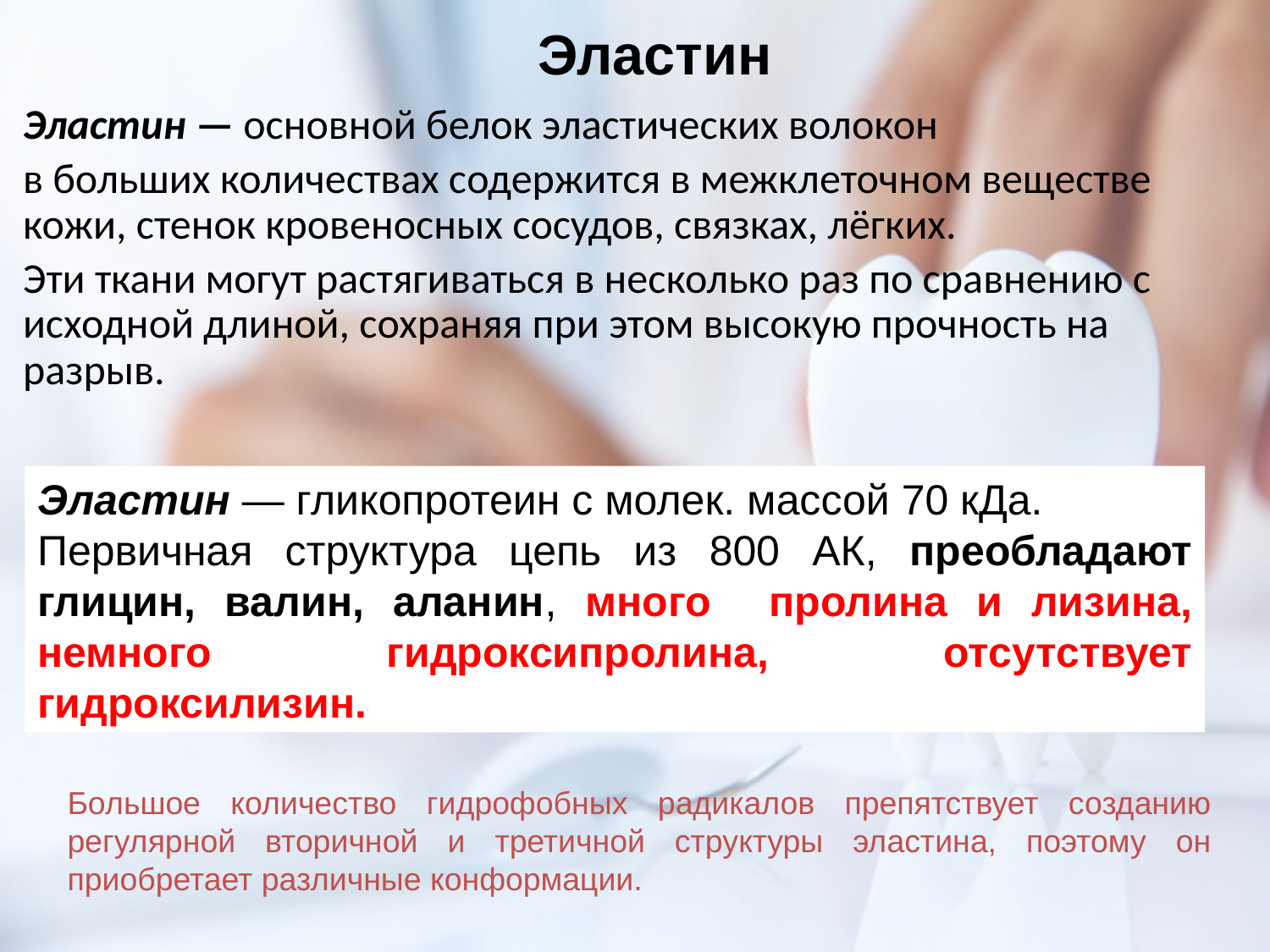

Эластин
Эластин — основной белок эластических волокон
в больших количествах содержится в межклеточном веществе кожи, стенок кровеносных сосудов, связках, лёгких.
Эти ткани могут растягиваться в несколько раз по сравнению с исходной длиной, сохраняя при этом высокую прочность на разрыв.
Эластин — гликопротеин с молек. массой 70 кДа.
Первичная структура цепь из 800 АК, преобладают глицин, валин, аланин, много  пролина и лизина, немного гидроксипролина, отсутствует гидроксилизин.
Большое количество гидрофобных радикалов препятствует созданию регулярной вторичной и третичной структуры эластина, поэтому он приобретает различные конформации.